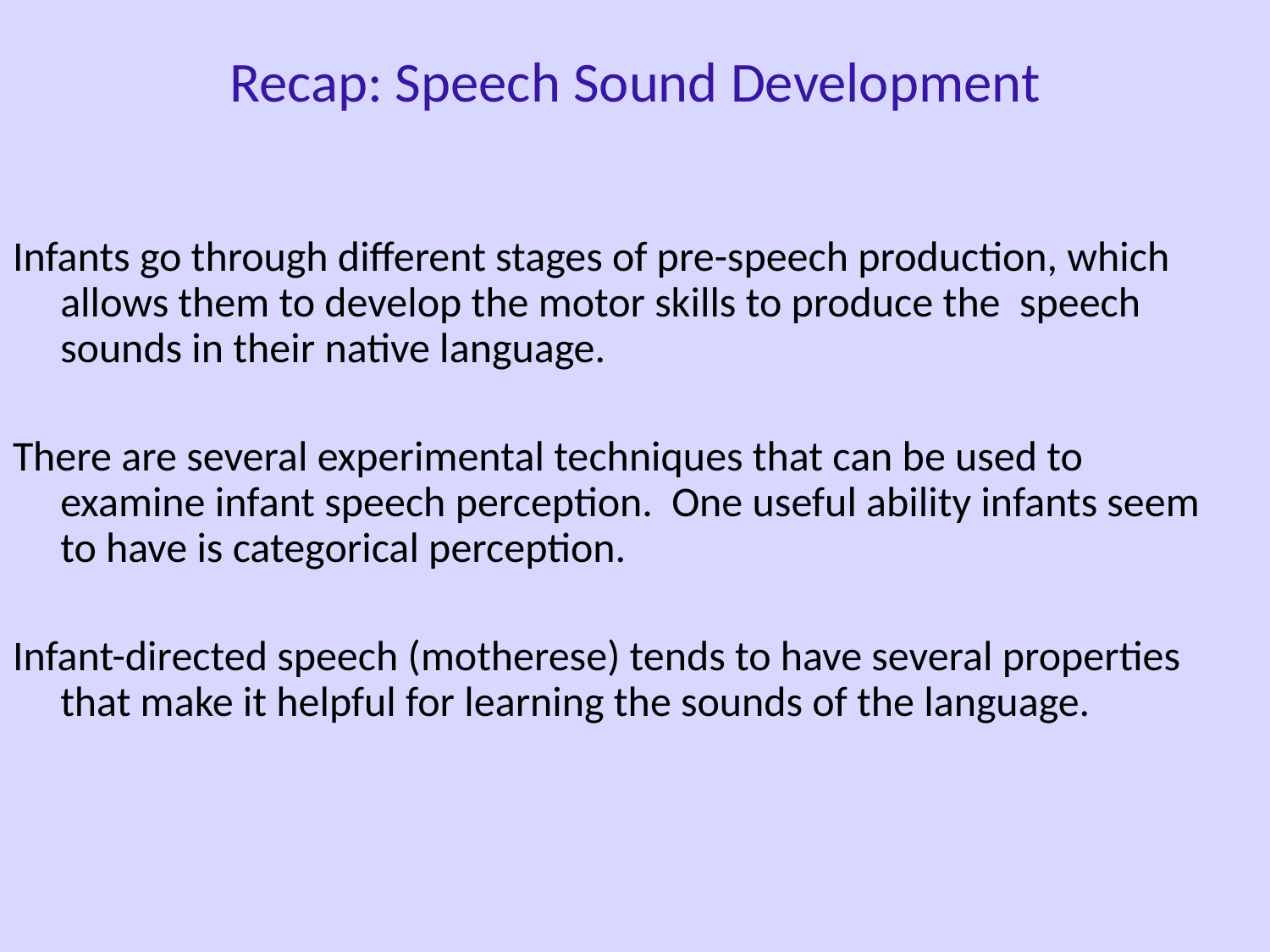

Recap: Speech Sound Development

Infants go through different stages of pre-speech production, which allows them to develop the motor skills to produce the  speech sounds in their native language.

There are several experimental techniques that can be used to examine infant speech perception.  One useful ability infants seem to have is categorical perception.

Infant-directed speech (motherese) tends to have several properties that make it helpful for learning the sounds of the language.